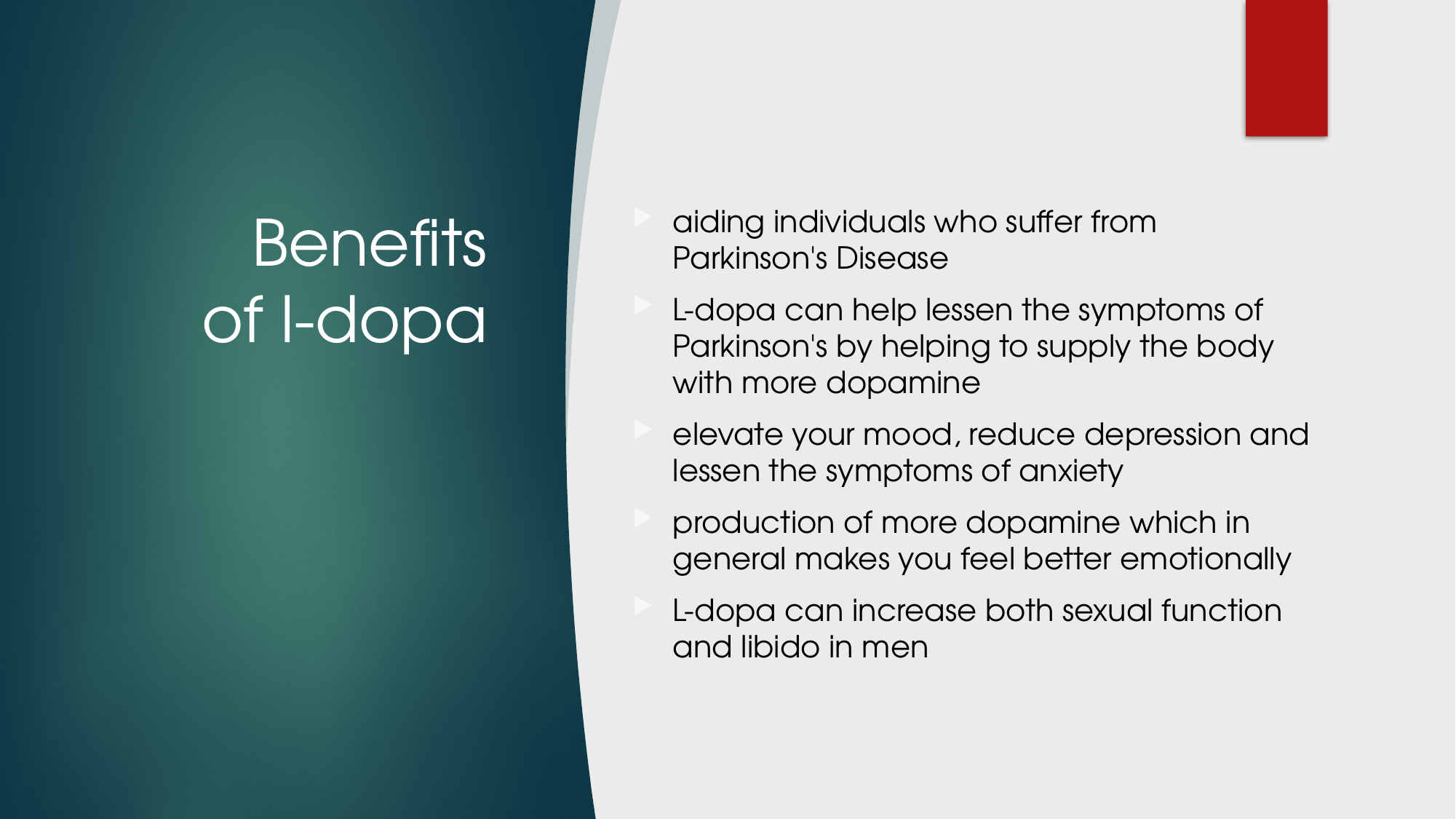

# Benefits of l-dopa
aiding individuals who suffer from Parkinson's Disease
L-dopa can help lessen the symptoms of Parkinson's by helping to supply the body with more dopamine
elevate your mood, reduce depression and lessen the symptoms of anxiety
production of more dopamine which in general makes you feel better emotionally
L-dopa can increase both sexual function and libido in men